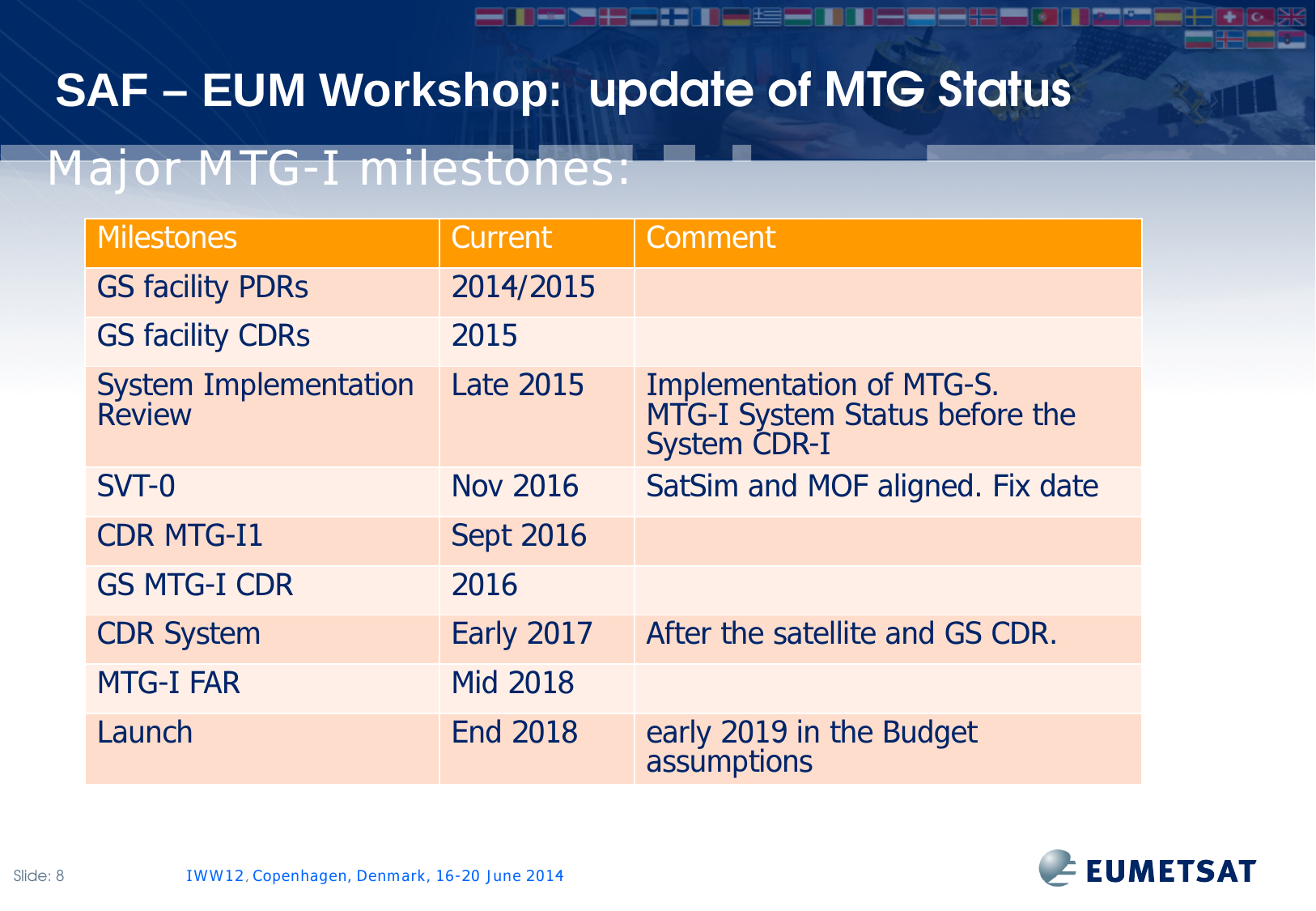

# SAF – EUM Workshop:  update of MTG Status
Major MTG-I milestones:
| Milestones | Current | Comment |
| --- | --- | --- |
| GS facility PDRs | 2014/2015 |  |
| GS facility CDRs | 2015 |  |
| System Implementation Review | Late 2015 | Implementation of MTG-S. MTG-I System Status before the System CDR-I |
| SVT-0 | Nov 2016 | SatSim and MOF aligned. Fix date |
| CDR MTG-I1 | Sept 2016 |  |
| GS MTG-I CDR | 2016 |  |
| CDR System | Early 2017 | After the satellite and GS CDR. |
| MTG-I FAR | Mid 2018 |  |
| Launch | End 2018 | early 2019 in the Budget assumptions |